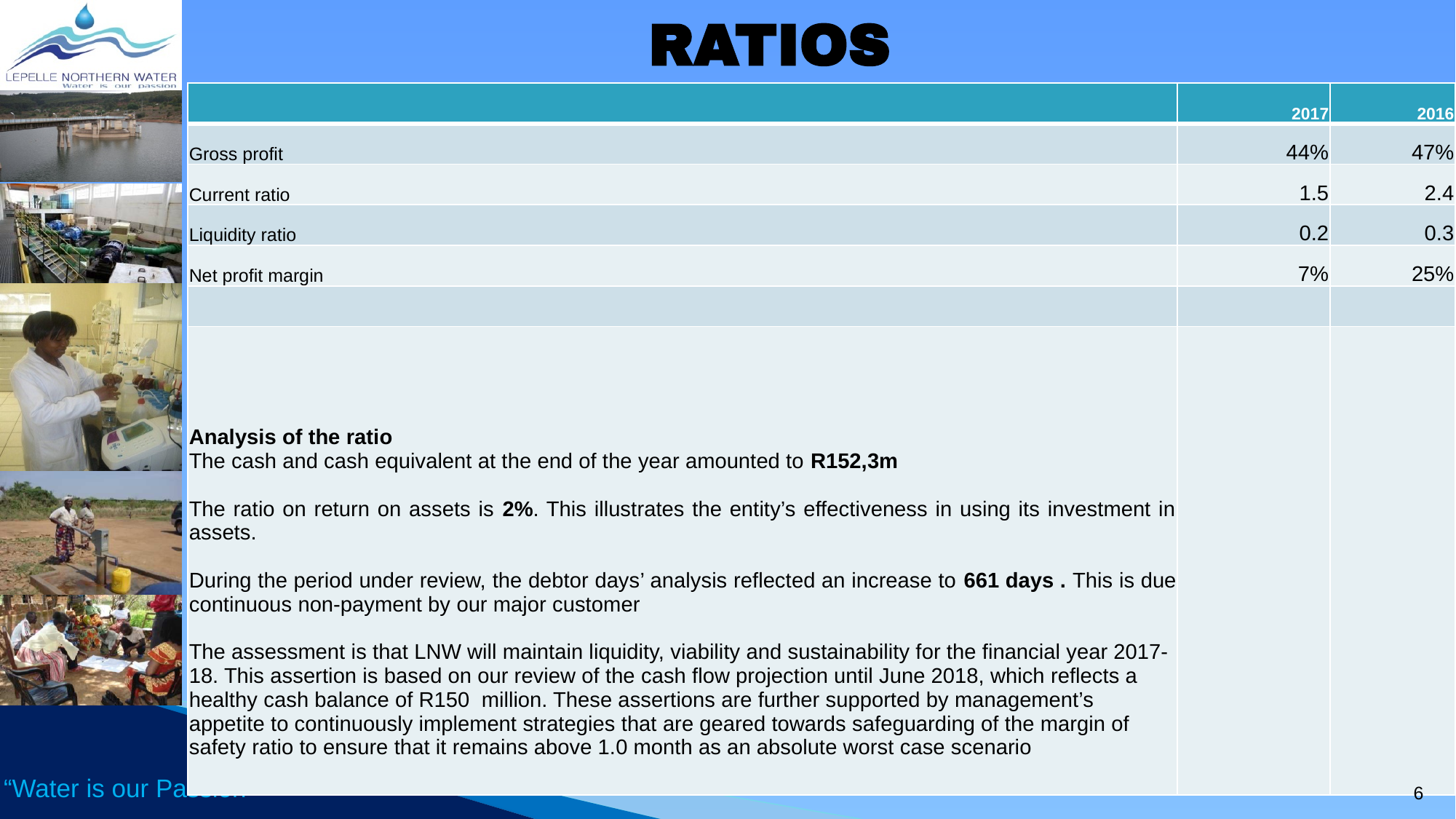

# Ratios
|  | 2017 | 2016 |
| --- | --- | --- |
| Gross profit | 44% | 47% |
| Current ratio | 1.5 | 2.4 |
| Liquidity ratio | 0.2 | 0.3 |
| Net profit margin | 7% | 25% |
|  |  |  |
| Analysis of the ratio The cash and cash equivalent at the end of the year amounted to R152,3m The ratio on return on assets is 2%. This illustrates the entity’s effectiveness in using its investment in assets. During the period under review, the debtor days’ analysis reflected an increase to 661 days . This is due continuous non-payment by our major customer The assessment is that LNW will maintain liquidity, viability and sustainability for the financial year 2017-18. This assertion is based on our review of the cash flow projection until June 2018, which reflects a healthy cash balance of R150 million. These assertions are further supported by management’s appetite to continuously implement strategies that are geared towards safeguarding of the margin of safety ratio to ensure that it remains above 1.0 month as an absolute worst case scenario |  |  |
6